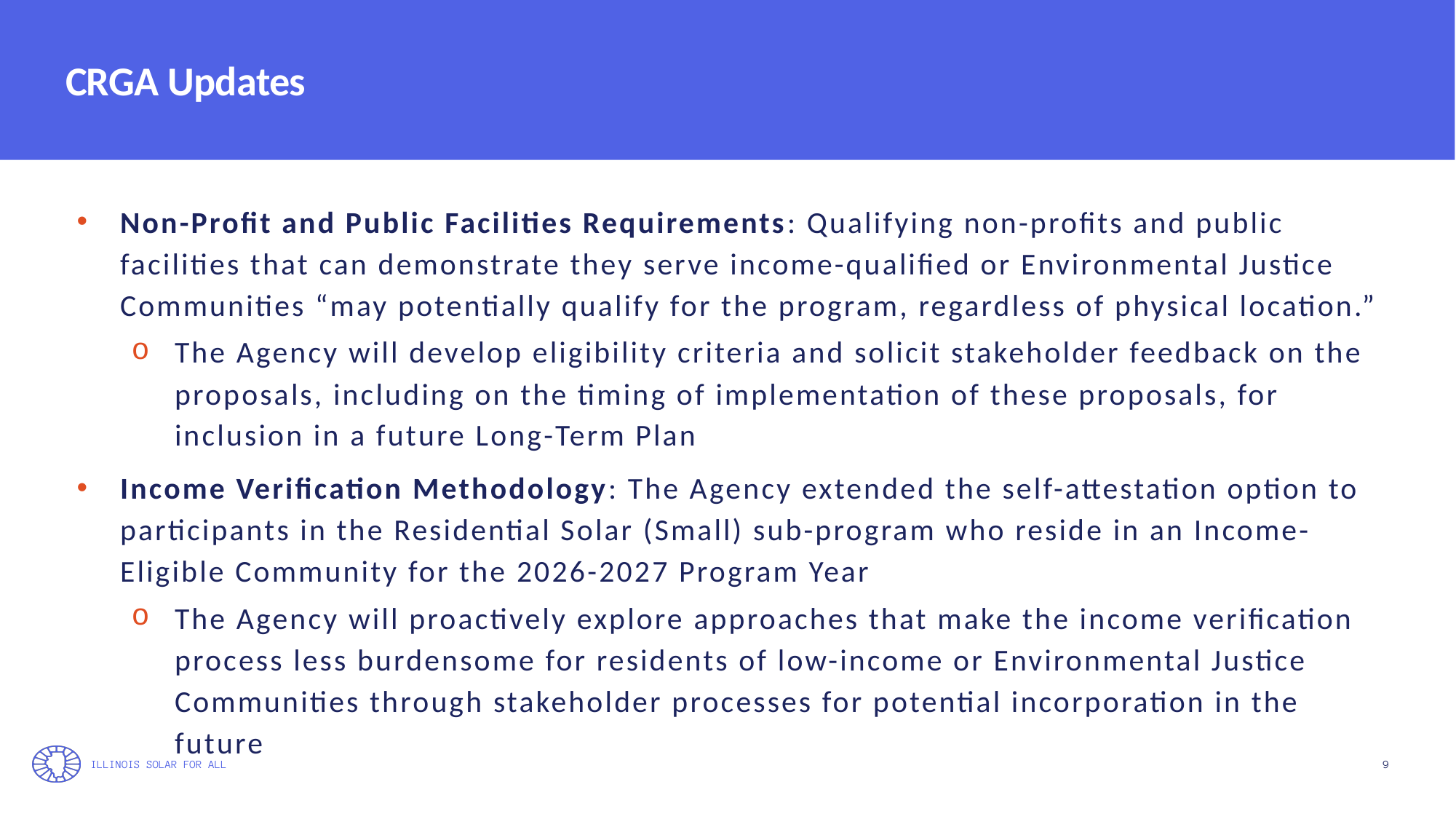

# CRGA Updates
Non-Profit and Public Facilities Requirements: Qualifying non-profits and public facilities that can demonstrate they serve income-qualified or Environmental Justice Communities “may potentially qualify for the program, regardless of physical location.”
The Agency will develop eligibility criteria and solicit stakeholder feedback on the proposals, including on the timing of implementation of these proposals, for inclusion in a future Long-Term Plan
Income Verification Methodology: The Agency extended the self-attestation option to participants in the Residential Solar (Small) sub-program who reside in an Income-Eligible Community for the 2026-2027 Program Year
The Agency will proactively explore approaches that make the income verification process less burdensome for residents of low-income or Environmental Justice Communities through stakeholder processes for potential incorporation in the future